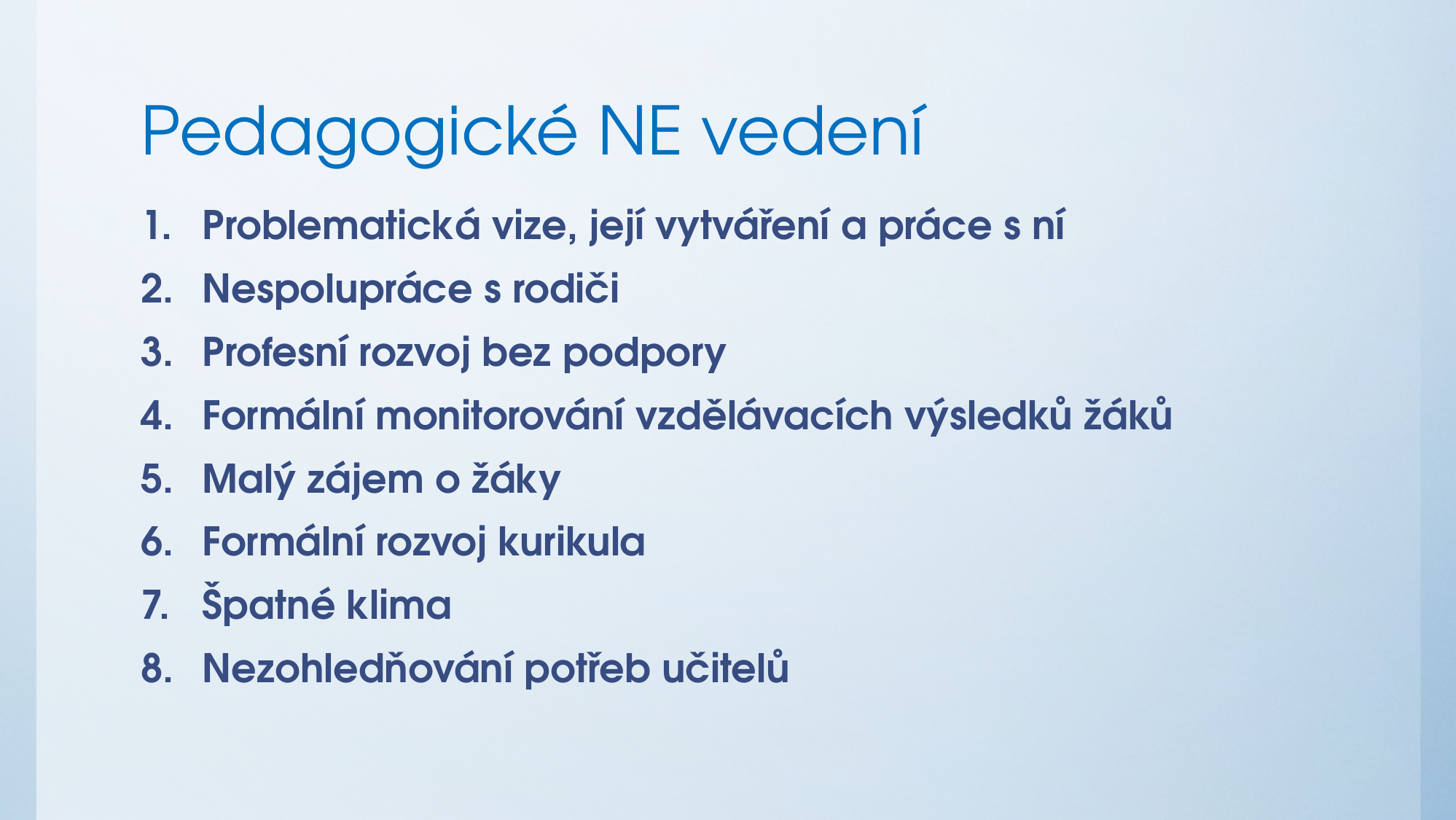

# Pedagogické NE vedení
Problematická vize, její vytváření a práce s ní
Nespolupráce s rodiči
Profesní rozvoj bez podpory
Formální monitorování vzdělávacích výsledků žáků
Malý zájem o žáky
Formální rozvoj kurikula
Špatné klima
Nezohledňování potřeb učitelů